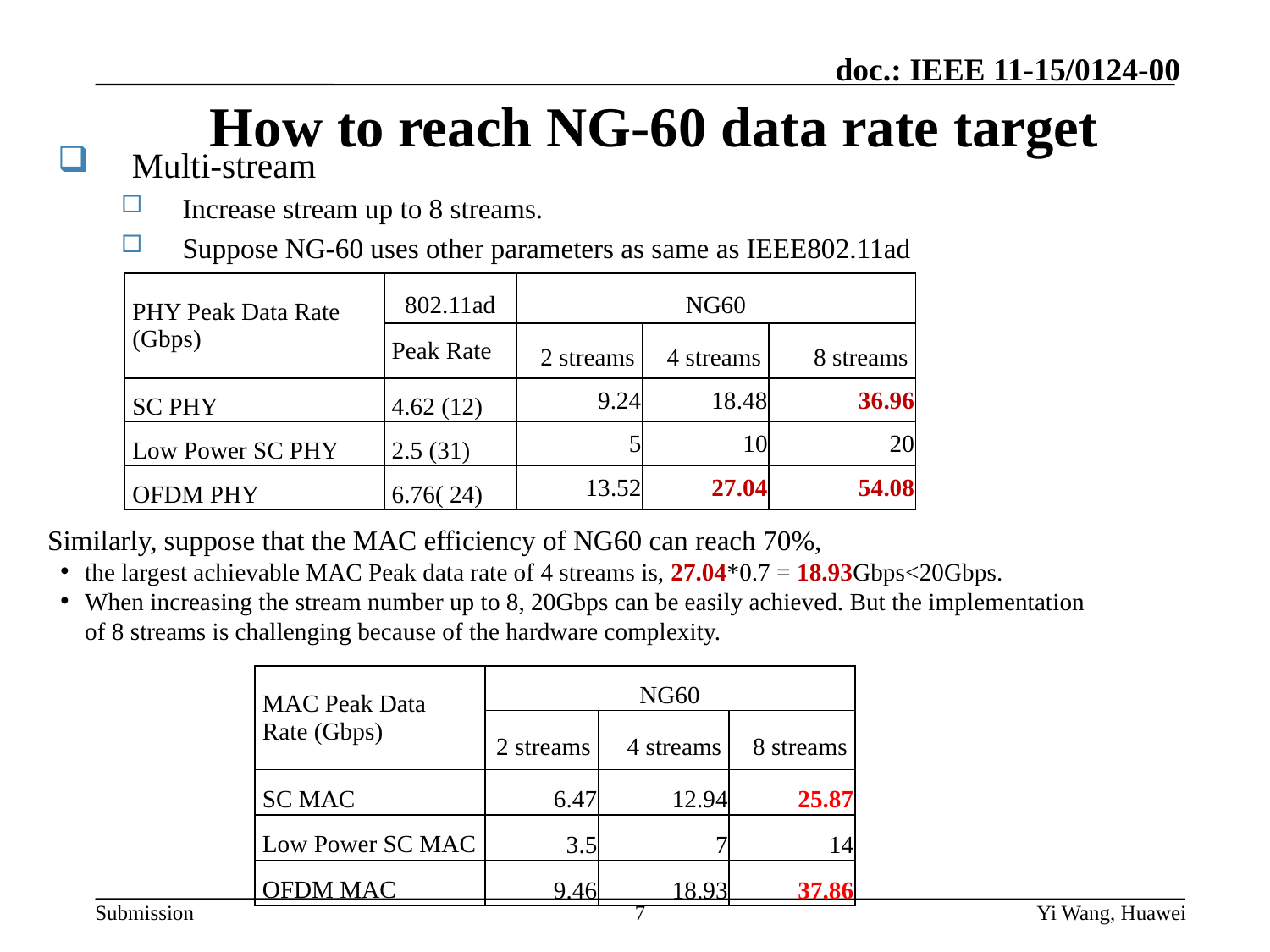

# How to reach NG-60 data rate target
Multi-stream
Increase stream up to 8 streams.
Suppose NG-60 uses other parameters as same as IEEE802.11ad

| PHY Peak Data Rate (Gbps) | 802.11ad | NG60 |  |  |
| --- | --- | --- | --- | --- |
|  | Peak Rate | 2 streams | 4 streams | 8 streams |
| SC PHY | 4.62 (12) | 9.24 | 18.48 | 36.96 |
| Low Power SC PHY | 2.5 (31) | 5 | 10 | 20 |
| OFDM PHY | 6.76( 24) | 13.52 | 27.04 | 54.08 |
Similarly, suppose that the MAC efficiency of NG60 can reach 70%,
the largest achievable MAC Peak data rate of 4 streams is, 27.04*0.7 = 18.93Gbps<20Gbps.
When increasing the stream number up to 8, 20Gbps can be easily achieved. But the implementation of 8 streams is challenging because of the hardware complexity.
| MAC Peak Data Rate (Gbps) | NG60 |  |  |
| --- | --- | --- | --- |
|  | 2 streams | 4 streams | 8 streams |
| SC MAC | 6.47 | 12.94 | 25.87 |
| Low Power SC MAC | 3.5 | 7 | 14 |
| OFDM MAC | 9.46 | 18.93 | 37.86 |
7
Yi Wang, Huawei